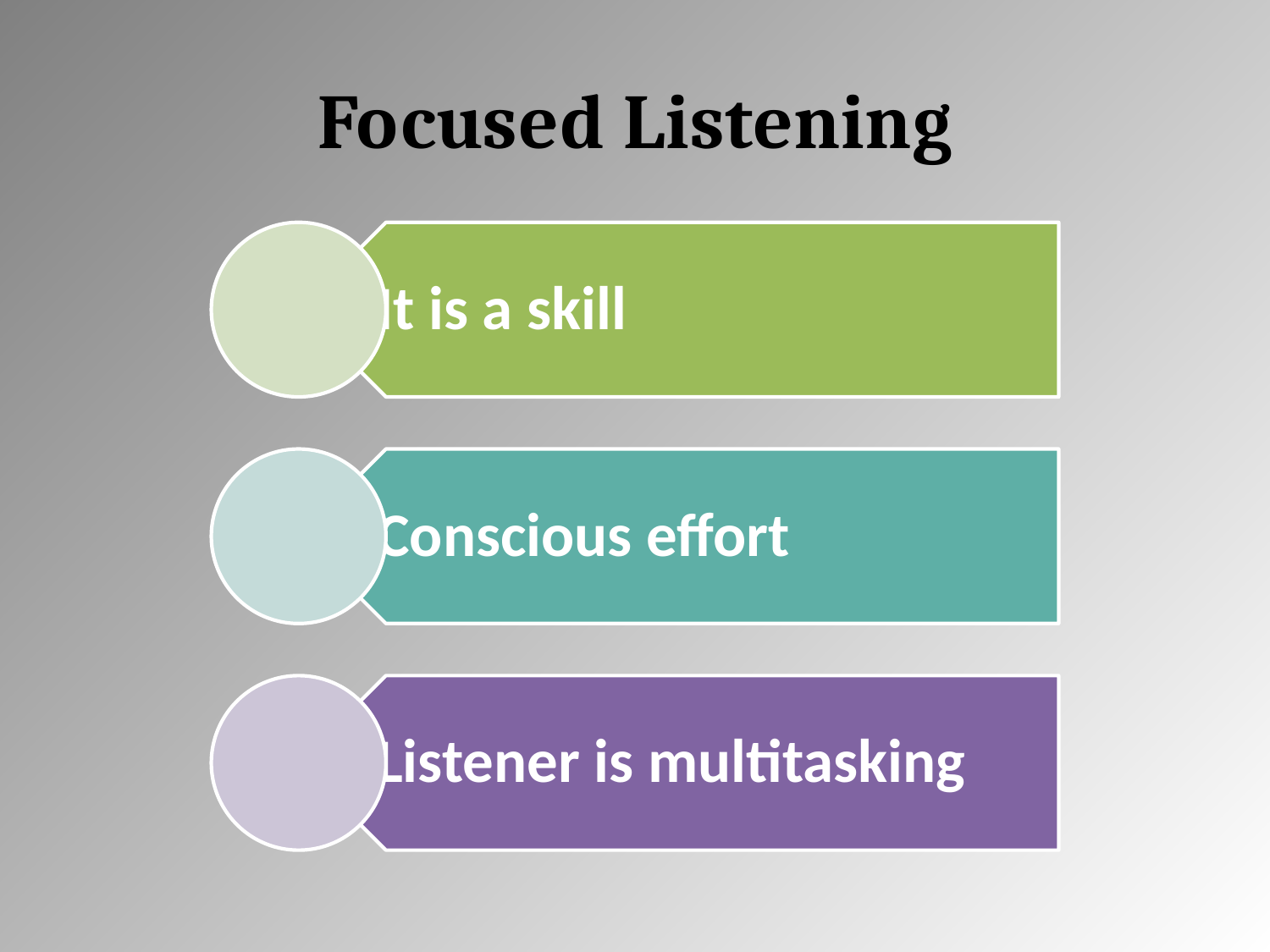

# Focused Listening
It is a skill
Conscious effort
Listener is multitasking